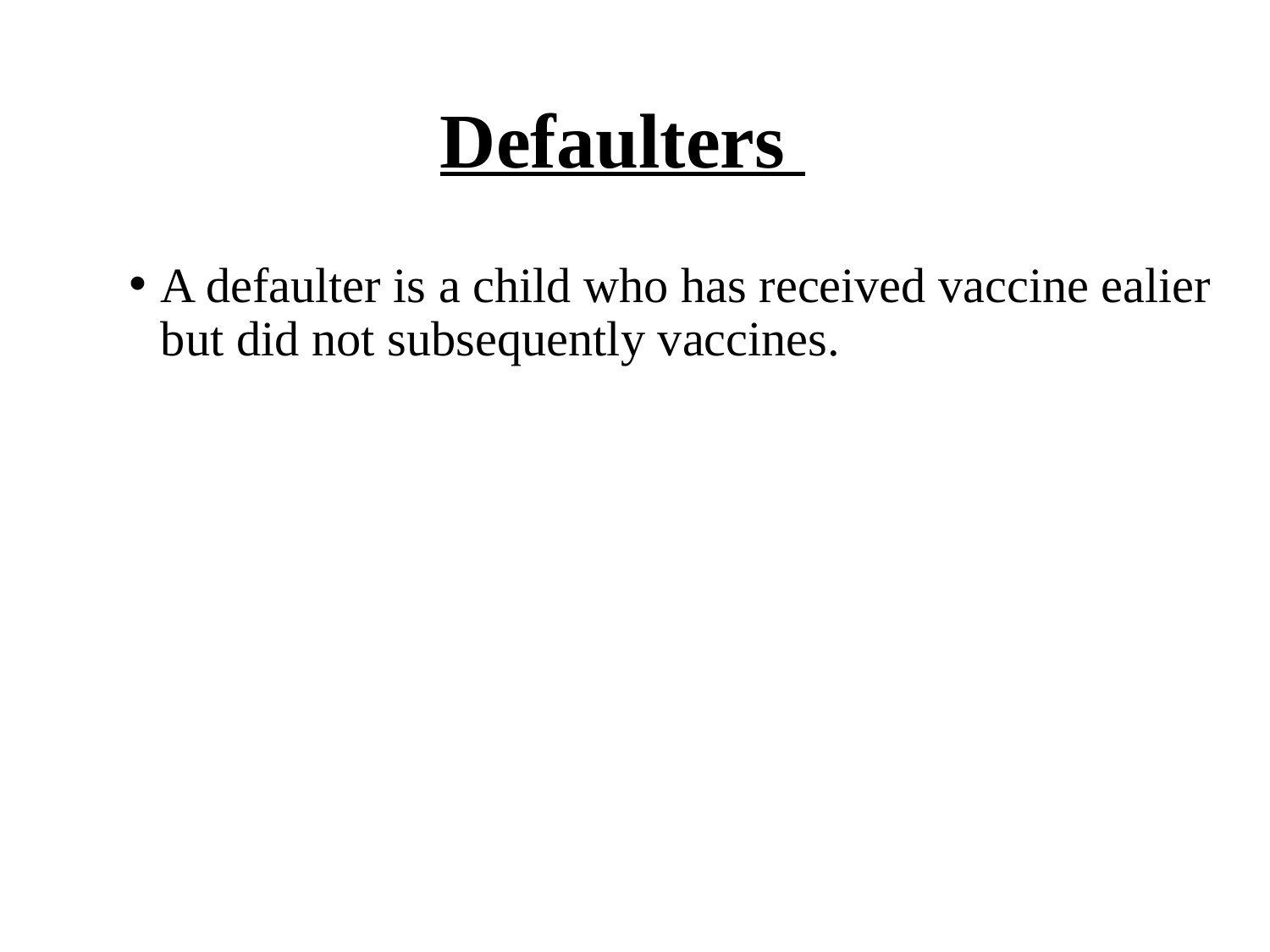

# Defaulters
A defaulter is a child who has received vaccine ealier but did not subsequently vaccines.